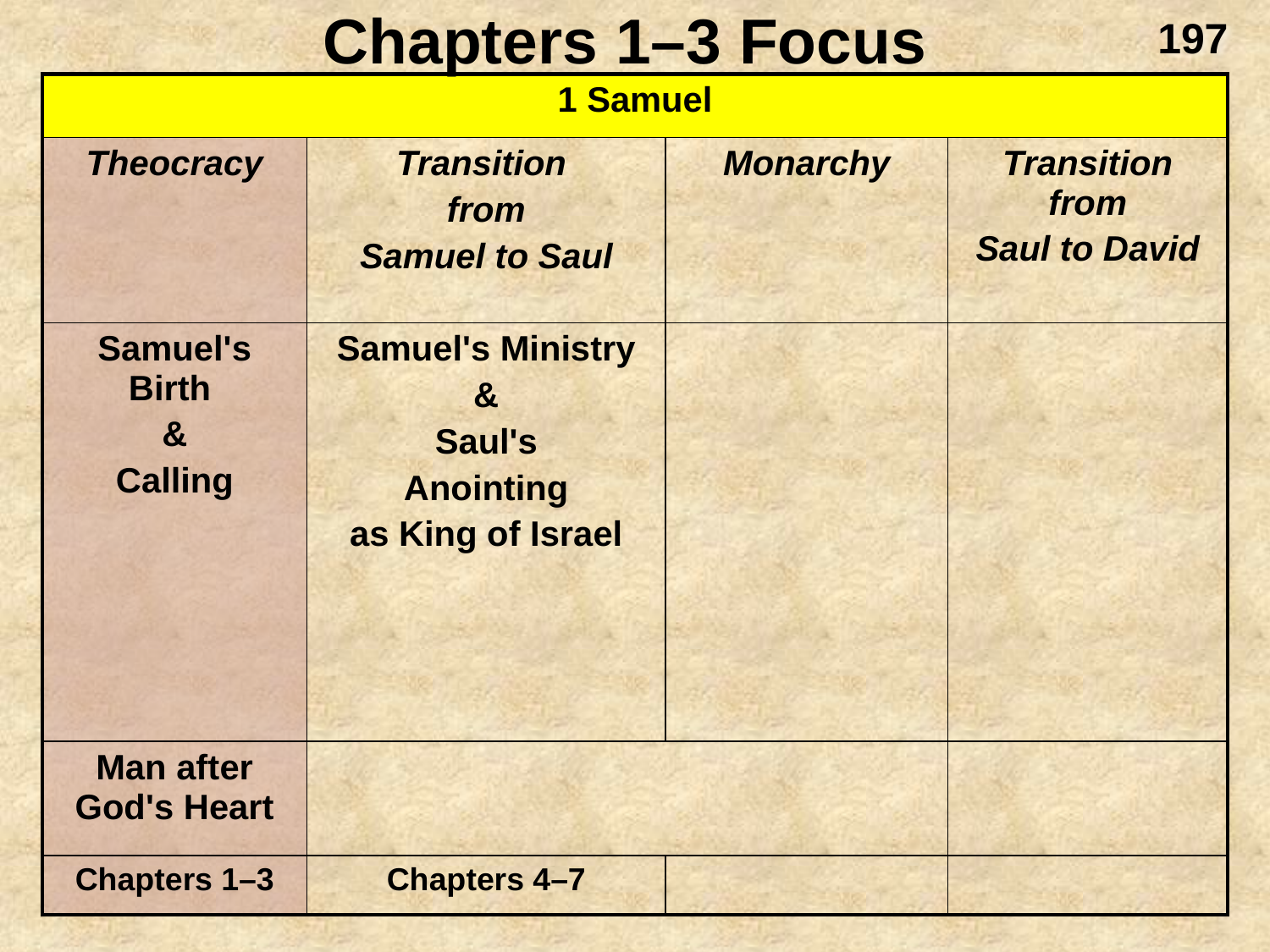

# Chapters 1–3 Focus
197
| 1 Samuel |  |  |  |
| --- | --- | --- | --- |
| Theocracy | Transition from Samuel to Saul | Monarchy | Transition from Saul to David |
| Samuel's Birth & Calling | Samuel's Ministry & Saul's Anointing as King of Israel |  |  |
| Man after God's Heart |  |  |  |
| Chapters 1–3 | Chapters 4–7 |  |  |